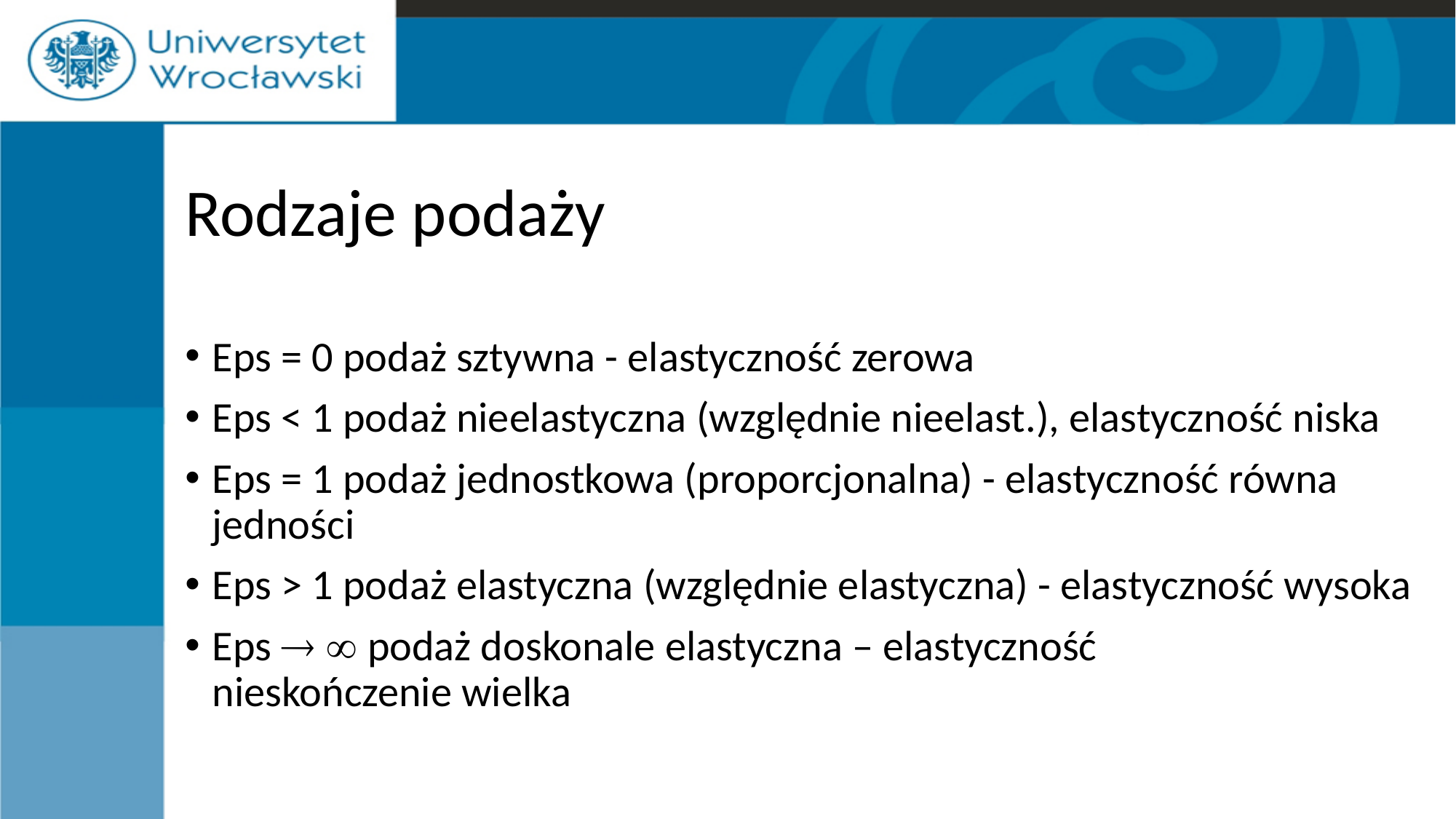

# Rodzaje podaży
Eps = 0 podaż sztywna - elastyczność zerowa
Eps < 1 podaż nieelastyczna (względnie nieelast.), elastyczność niska
Eps = 1 podaż jednostkowa (proporcjonalna) - elastyczność równa jedności
Eps > 1 podaż elastyczna (względnie elastyczna) - elastyczność wysoka
Eps → ∞ podaż doskonale elastyczna – elastyczność                 nieskończenie wielka